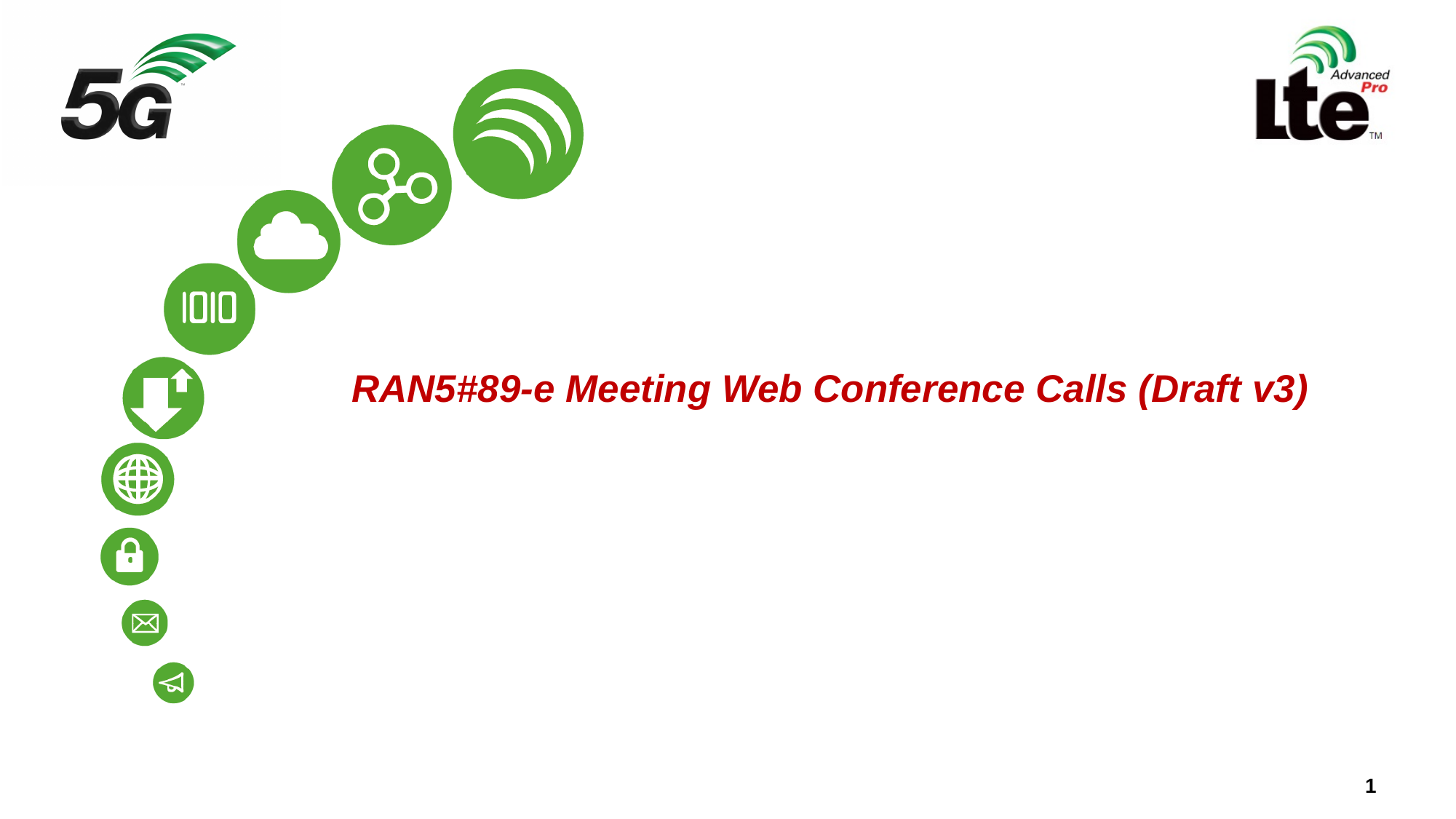

# RAN5#89-e Meeting Web Conference Calls (Draft v3)